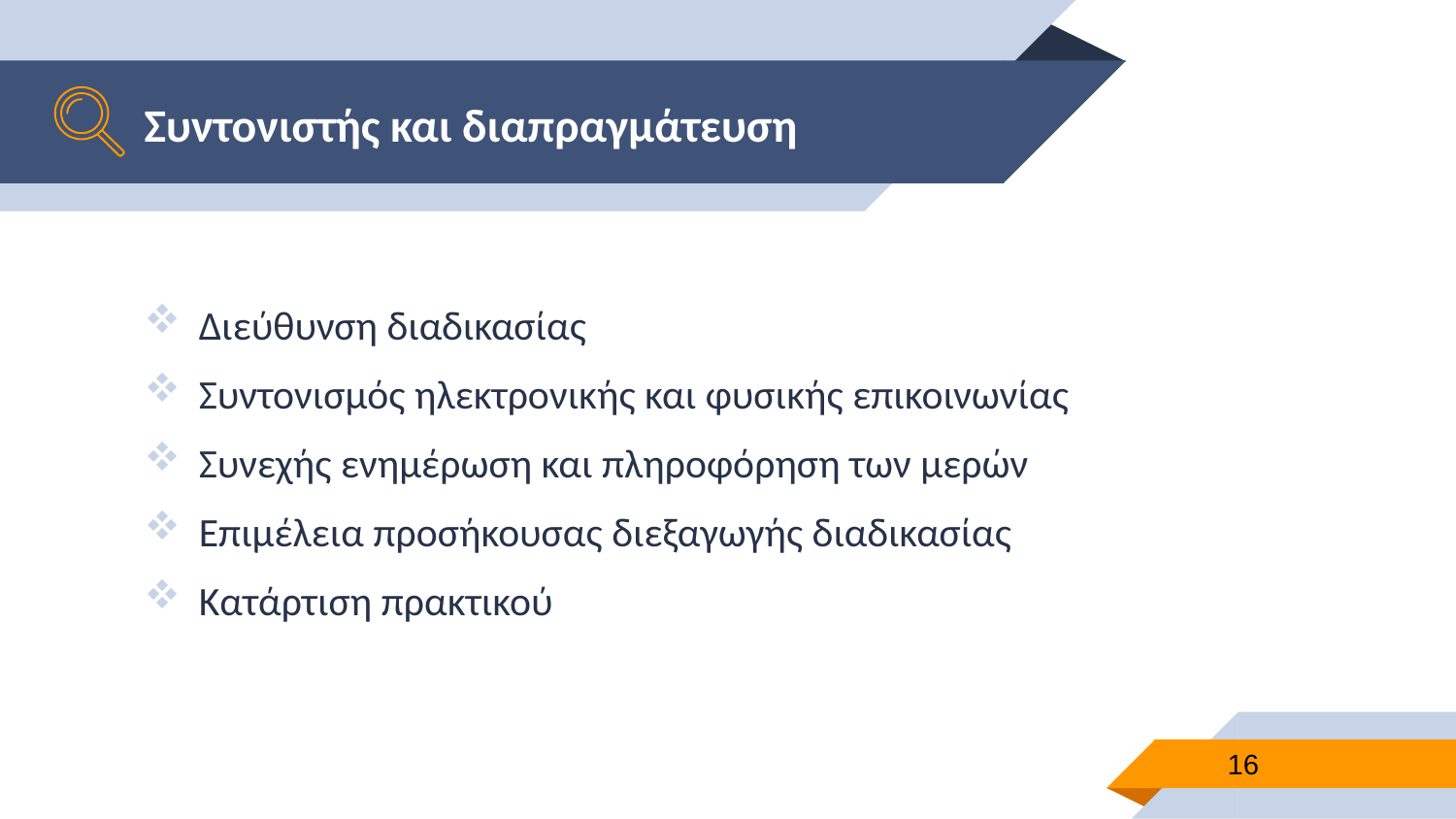

# Συντονιστής και διαπραγμάτευση

Διεύθυνση διαδικασίας
Συντονισμός ηλεκτρονικής και φυσικής επικοινωνίας
Συνεχής ενημέρωση και πληροφόρηση των μερών
Επιμέλεια προσήκουσας διεξαγωγής διαδικασίας
Κατάρτιση πρακτικού

16